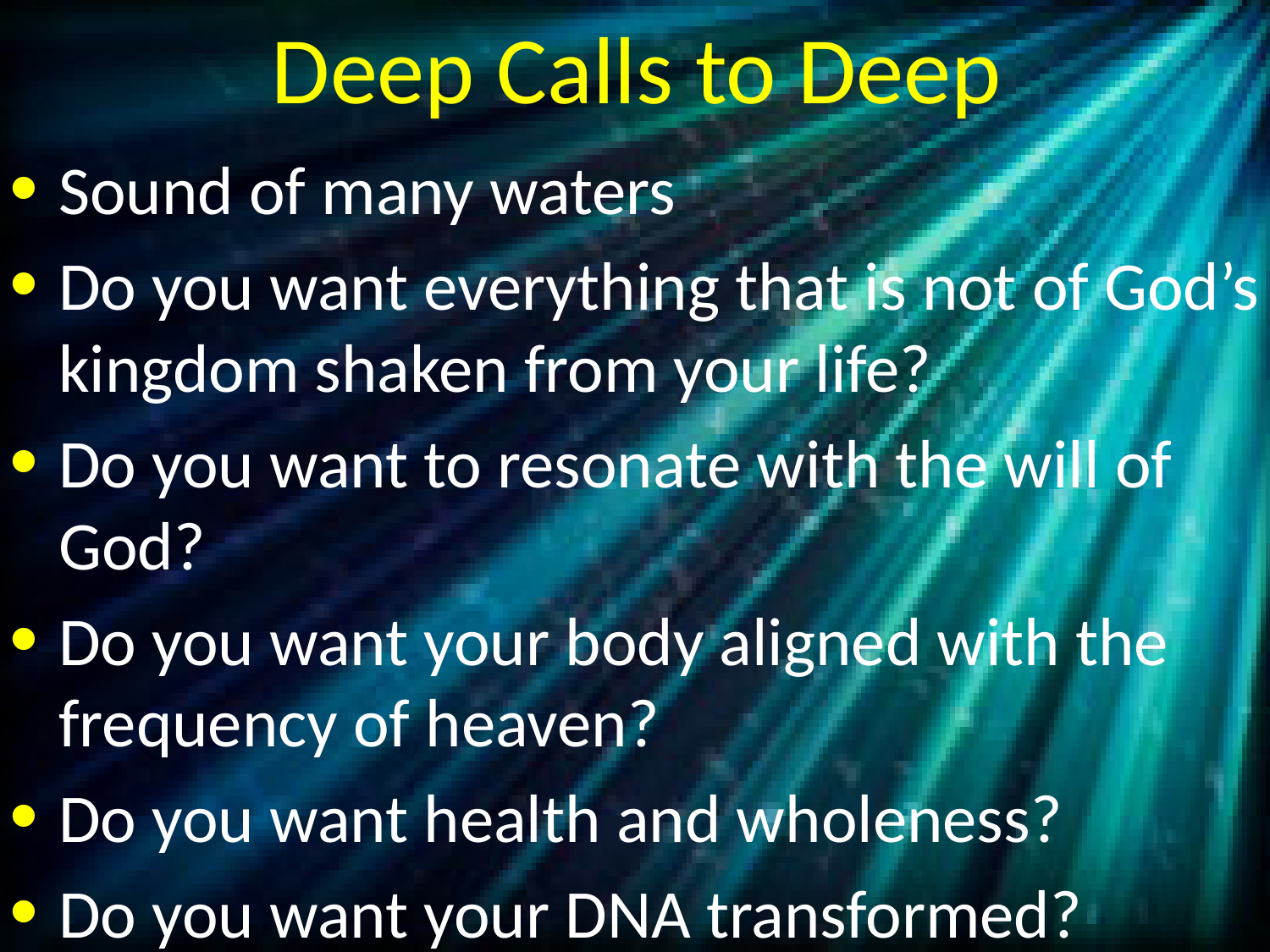

# Deep Calls to Deep
Sound of many waters
Do you want everything that is not of God’s kingdom shaken from your life?
Do you want to resonate with the will of God?
Do you want your body aligned with the frequency of heaven?
Do you want health and wholeness?
Do you want your DNA transformed?